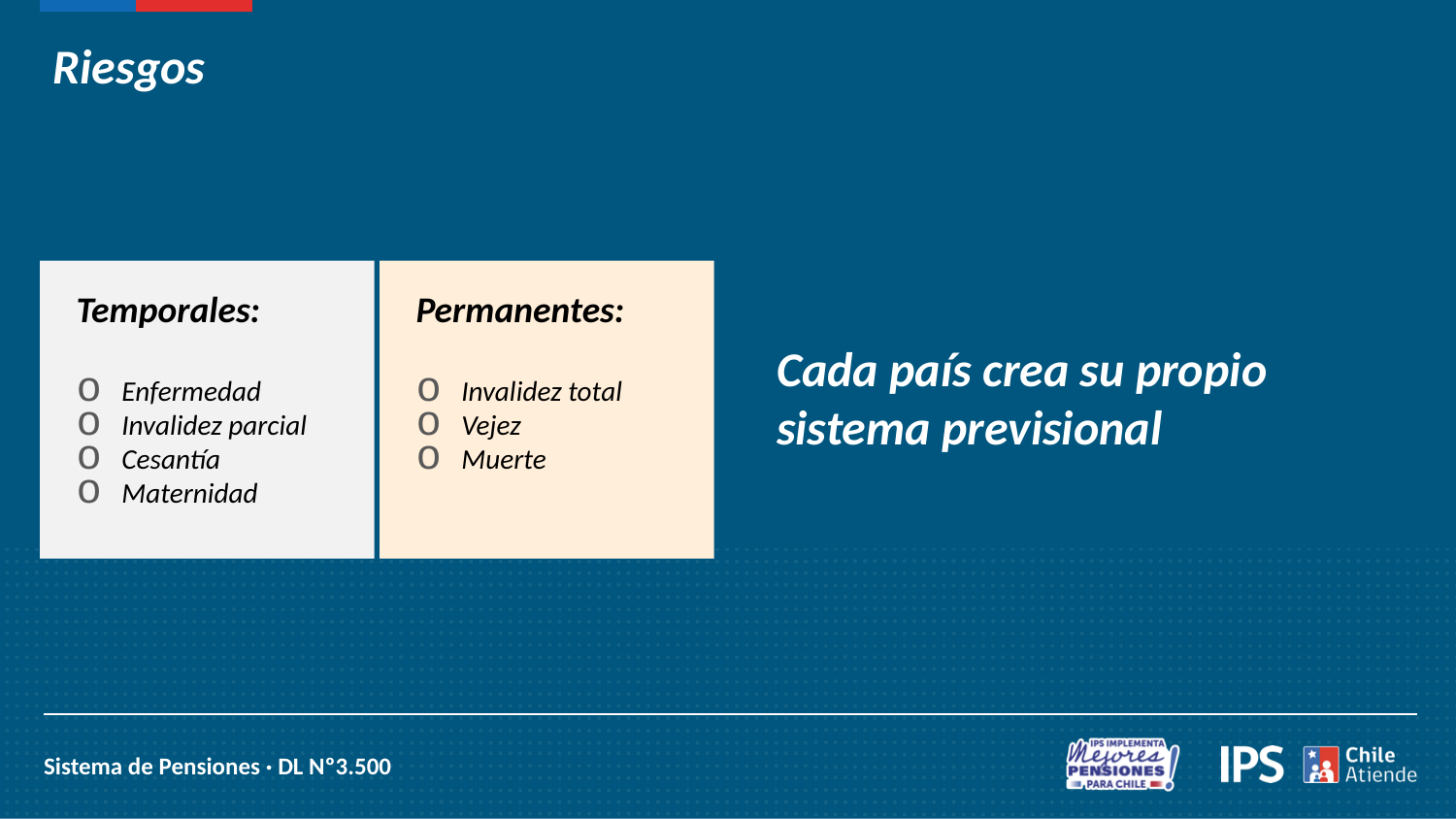

Riesgos

Temporales:

Enfermedad
Invalidez parcial
Cesantía
Maternidad
Permanentes:

Invalidez total
Vejez
Muerte
Cada país crea su propio sistema previsional